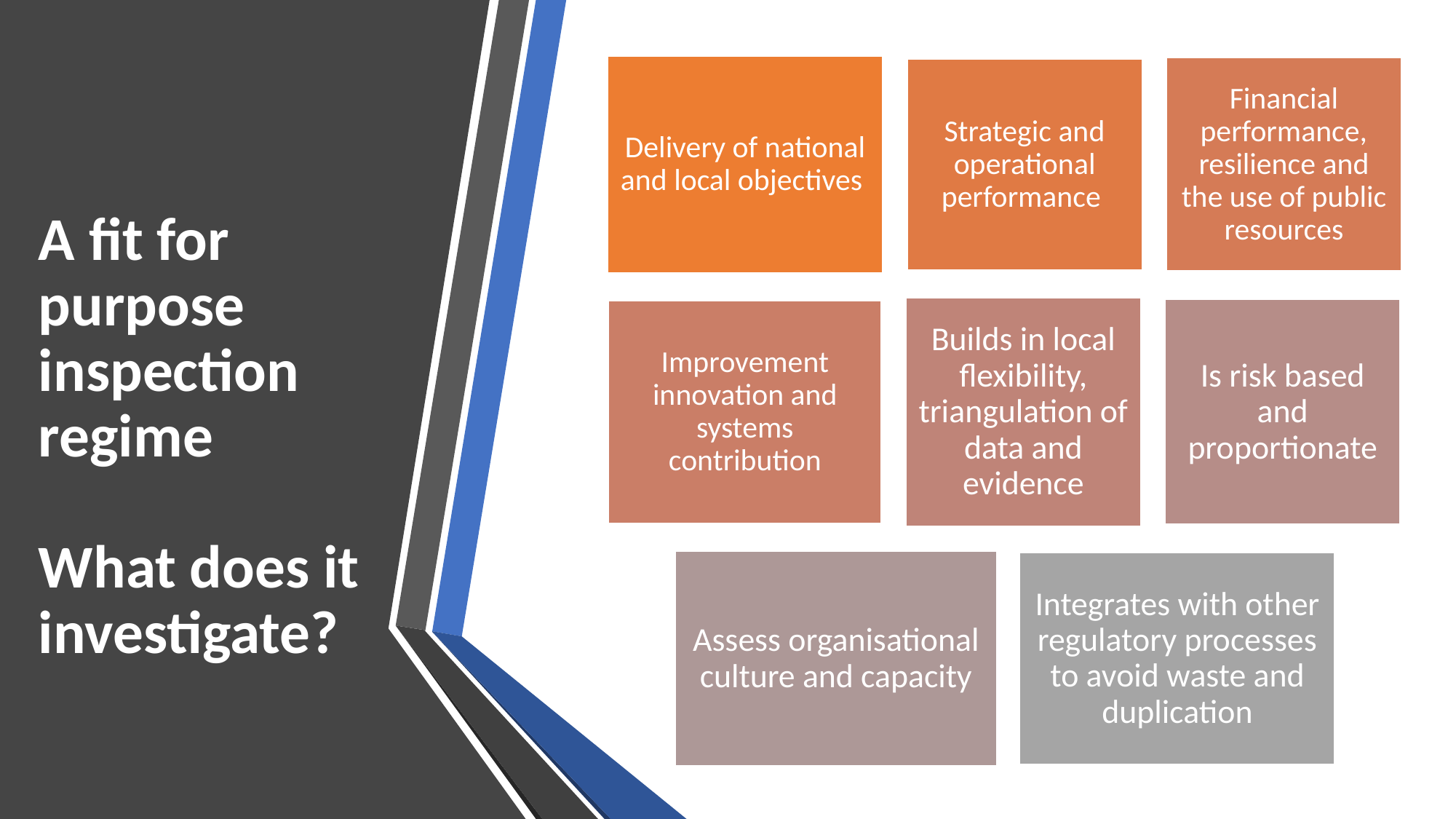

Delivery of national and local objectives
Strategic and operational performance
Financial performance, resilience and the use of public resources
Improvement innovation and systems contribution
Builds in local flexibility, triangulation of data and evidence
Is risk based and proportionate
Assess organisational culture and capacity
Integrates with other regulatory processes to avoid waste and duplication
# A fit for purpose inspection regime What does it investigate?